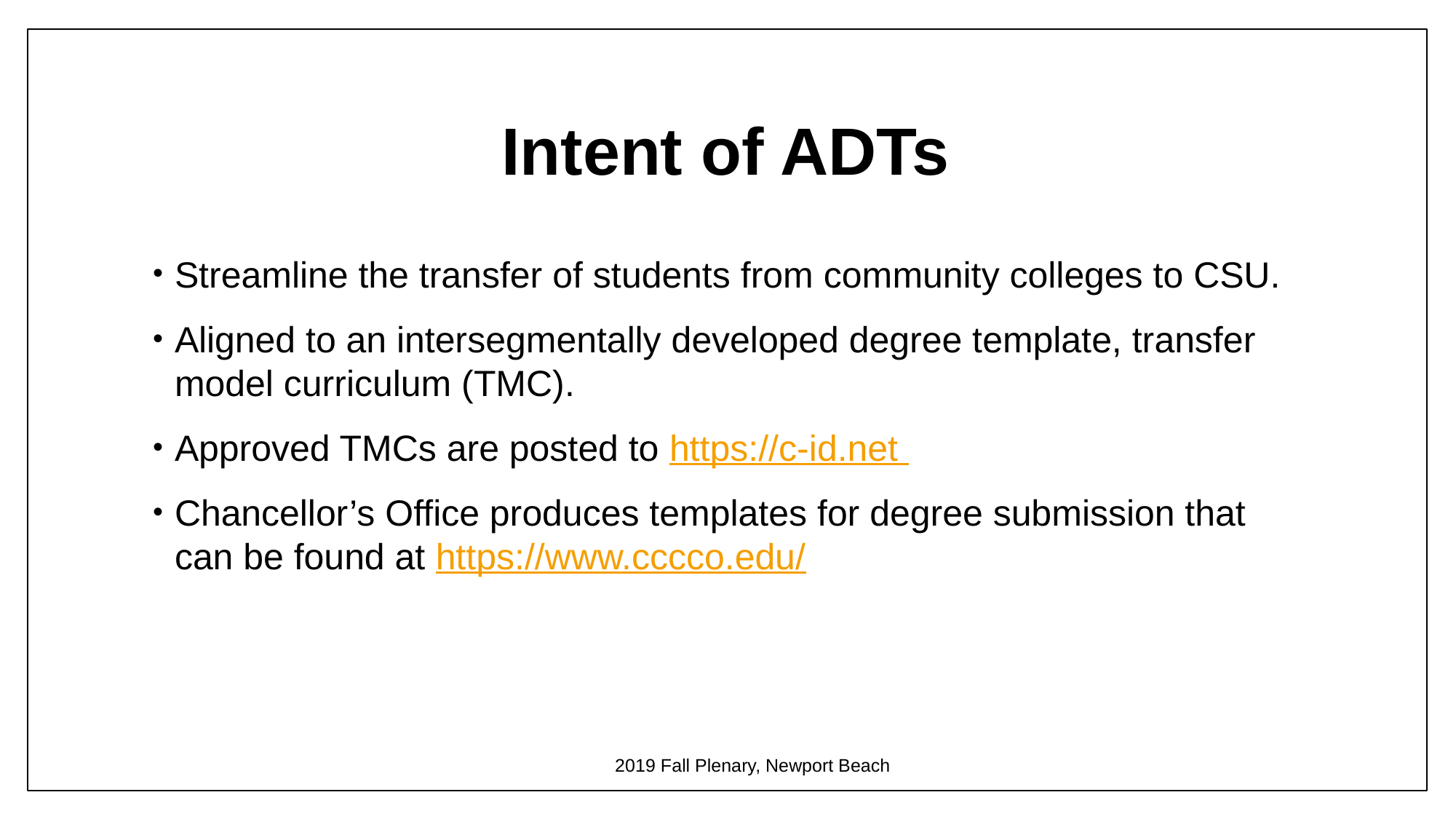

# Intent of ADTs
Streamline the transfer of students from community colleges to CSU.
Aligned to an intersegmentally developed degree template, transfer model curriculum (TMC).
Approved TMCs are posted to https://c-id.net
Chancellor’s Office produces templates for degree submission that can be found at https://www.cccco.edu/
2019 Fall Plenary, Newport Beach